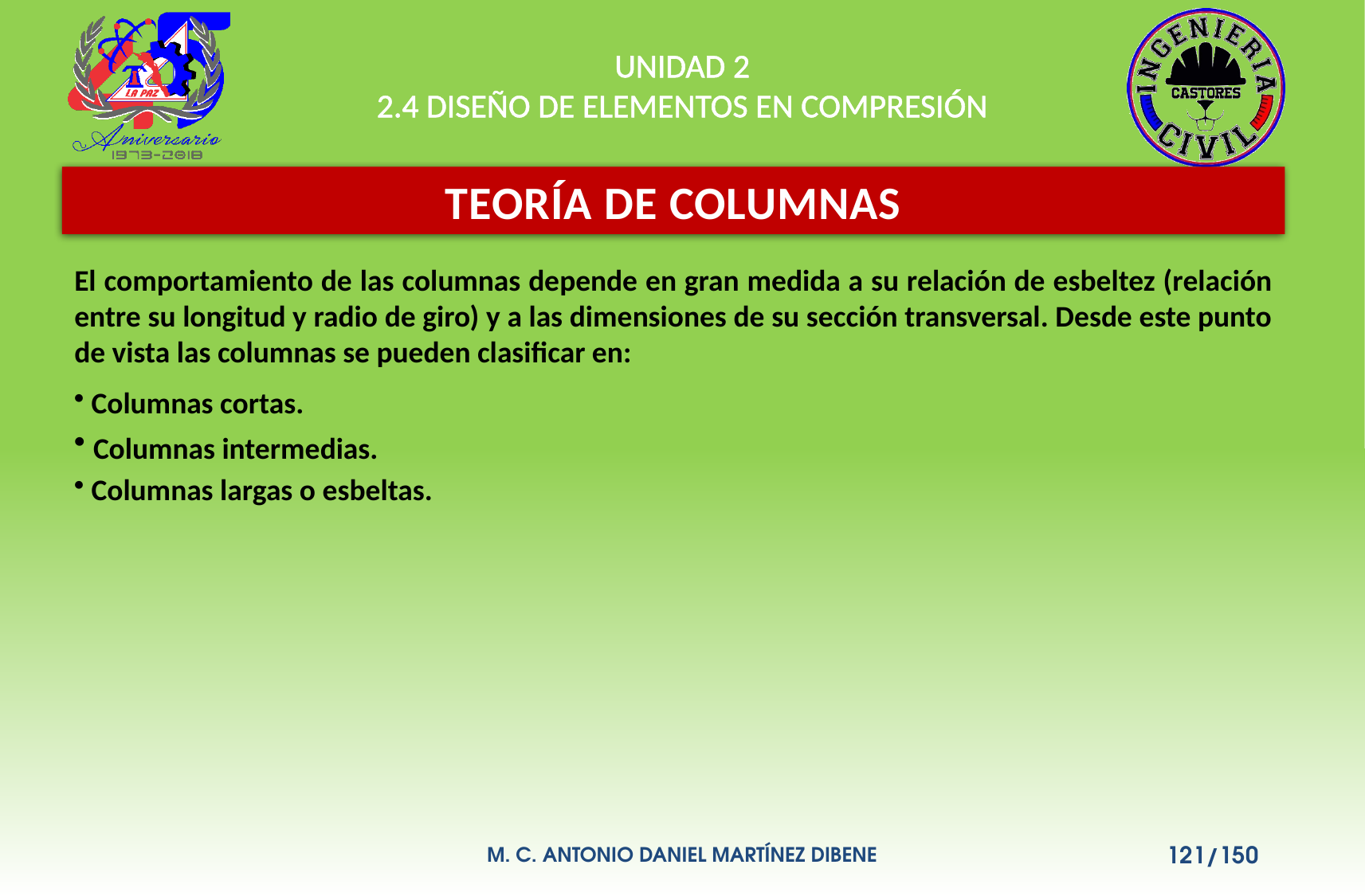

UNIDAD 2
2.4 DISEÑO DE ELEMENTOS EN COMPRESIÓN
TEORÍA DE COLUMNAS
El comportamiento de las columnas depende en gran medida a su relación de esbeltez (relación entre su longitud y radio de giro) y a las dimensiones de su sección transversal. Desde este punto de vista las columnas se pueden clasificar en:
 Columnas cortas.
 Columnas intermedias.
 Columnas largas o esbeltas.
M. C. ANTONIO DANIEL MARTÍNEZ DIBENE
121/150